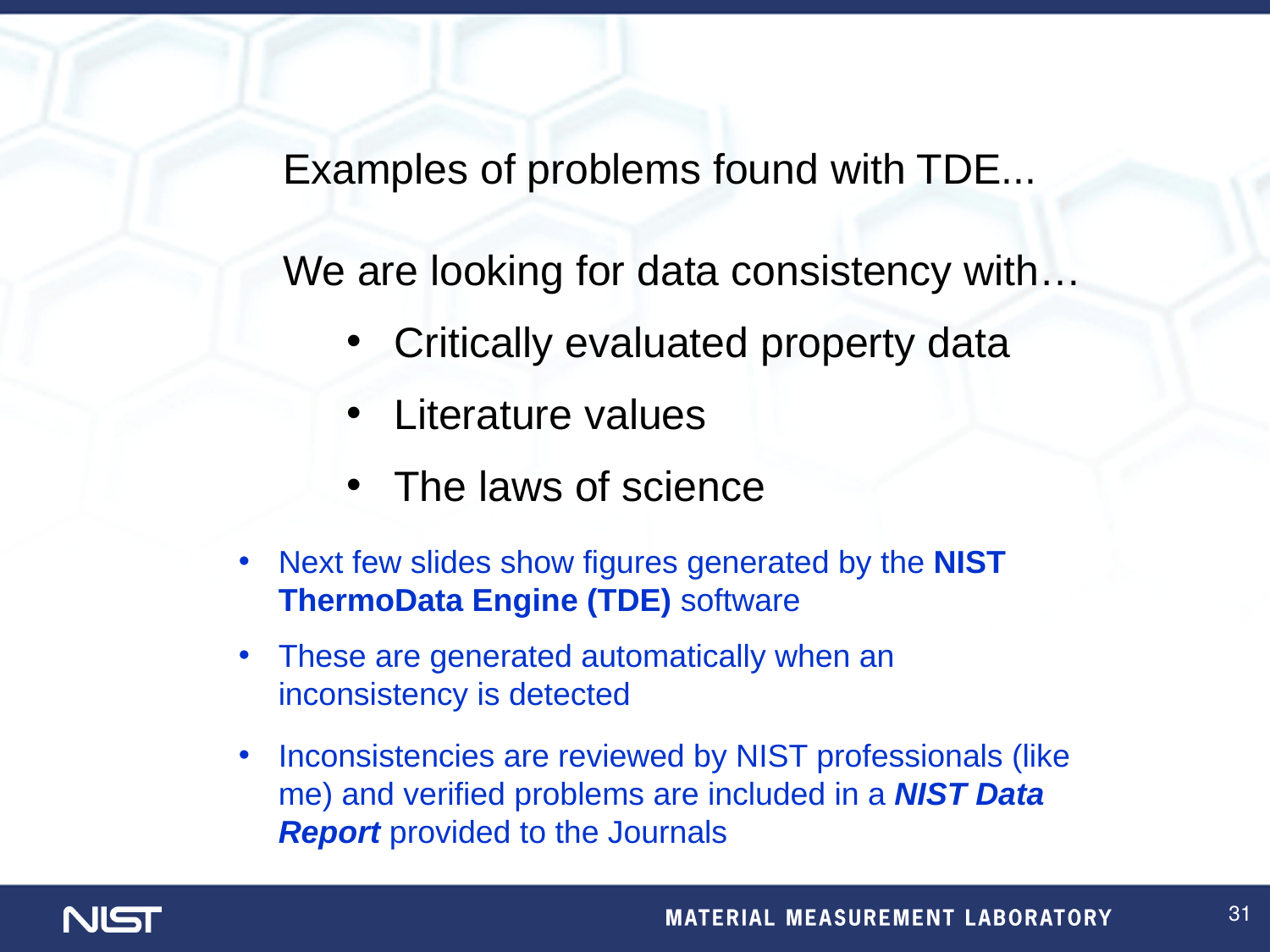

Examples of problems found with TDE...

We are looking for data consistency with…
Critically evaluated property data
Literature values
The laws of science
Next few slides show figures generated by the NIST ThermoData Engine (TDE) software
These are generated automatically when an inconsistency is detected
Inconsistencies are reviewed by NIST professionals (like me) and verified problems are included in a NIST Data Report provided to the Journals